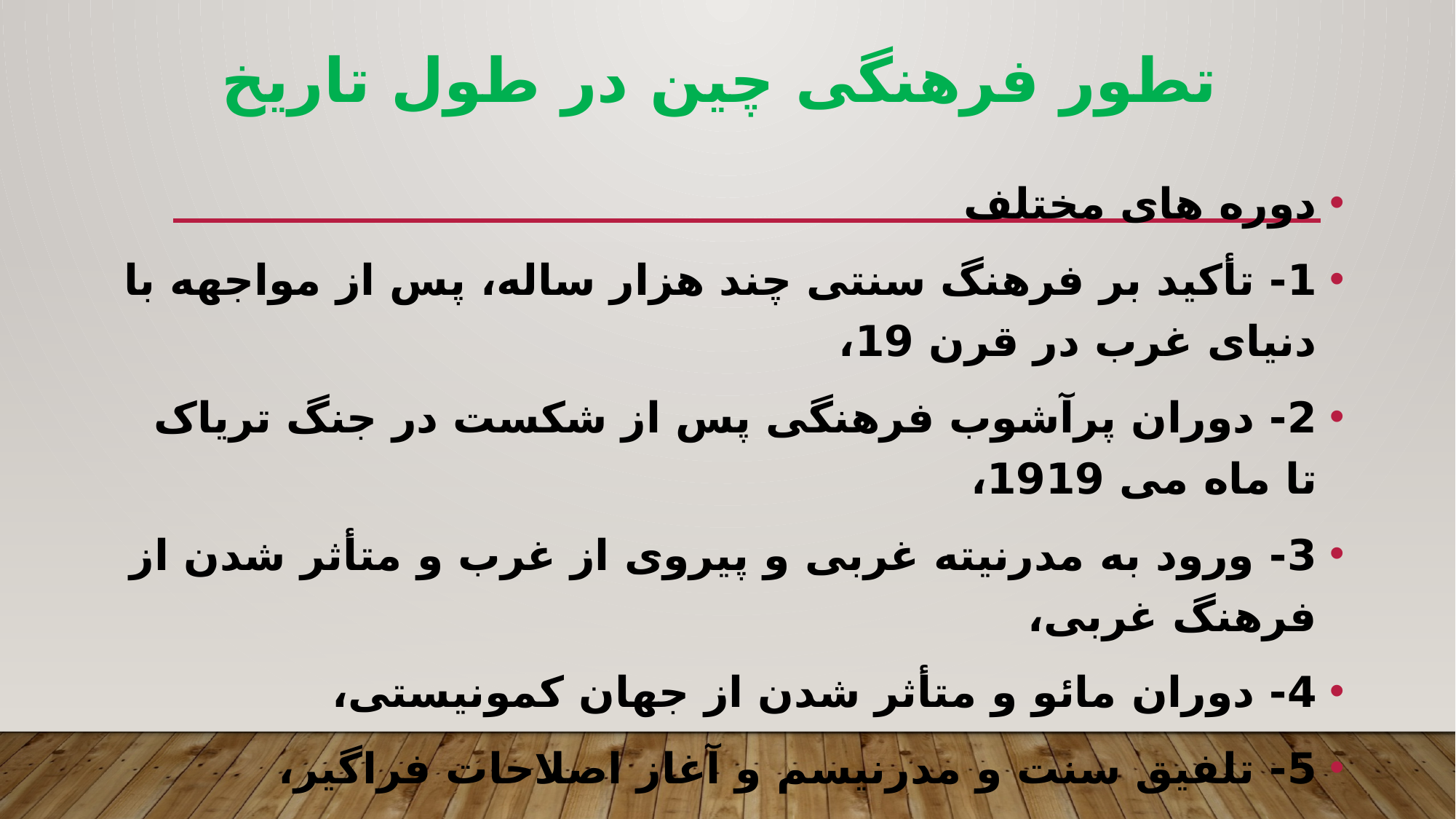

# تطور فرهنگی چین در طول تاریخ
دوره های مختلف
1- تأکید بر فرهنگ سنتی چند هزار ساله، پس از مواجهه با دنیای غرب در قرن 19،
2- دوران پرآشوب فرهنگی پس از شکست در جنگ تریاک تا ماه می 1919،
3- ورود به مدرنیته غربی و پیروی از غرب و متأثر شدن از فرهنگ غربی،
4- دوران مائو و متأثر شدن از جهان کمونیستی،
5- تلفیق سنت و مدرنیسم و آغاز اصلاحات فراگیر،
6- استفاده از ابزارهای مدرن، به کار گیری خلاقیتها، نوآوری و احیای فرهنگ سنتی.